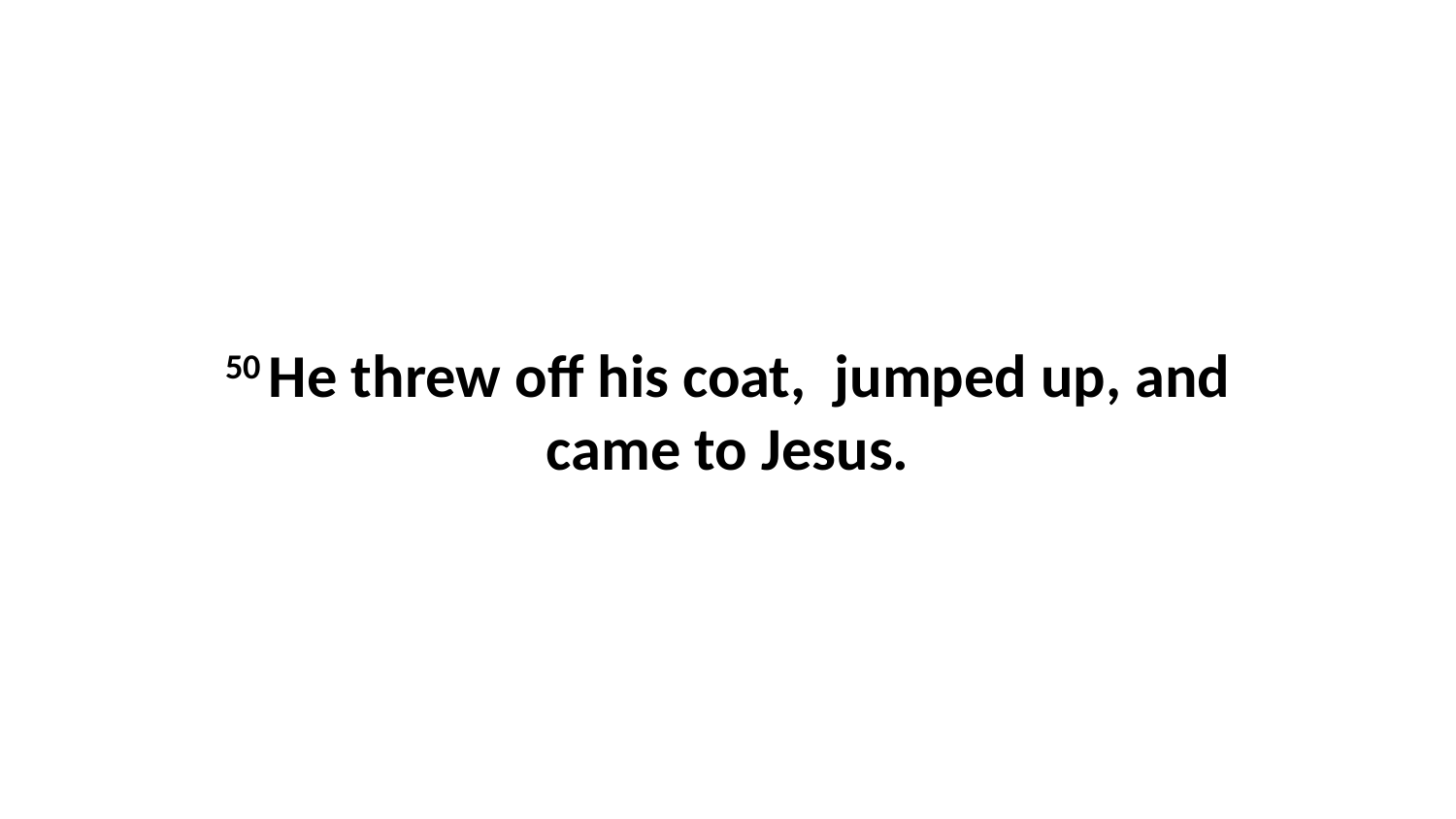

50 He threw off his coat,  jumped up, and came to Jesus.